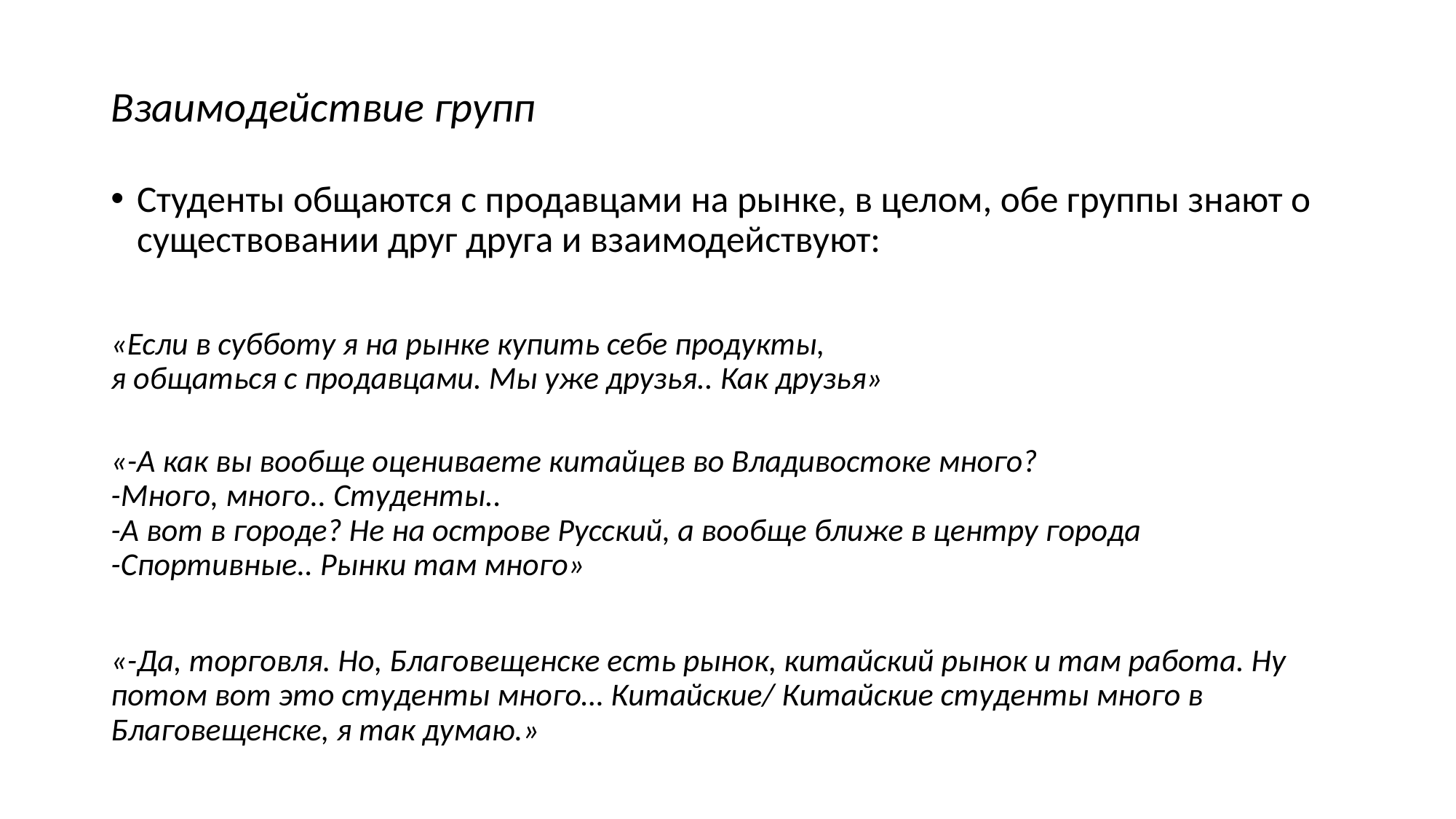

# Взаимодействие групп
Студенты общаются с продавцами на рынке, в целом, обе группы знают о существовании друг друга и взаимодействуют:

«Если в субботу я на рынке купить себе продукты,
я общаться с продавцами. Мы уже друзья.. Как друзья»
«-А как вы вообще оцениваете китайцев во Владивостоке много?
-Много, много.. Студенты..
-А вот в городе? Не на острове Русский, а вообще ближе в центру города
-Спортивные.. Рынки там много»

«-Да, торговля. Но, Благовещенске есть рынок, китайский рынок и там работа. Ну потом вот это студенты много… Китайские/ Китайские студенты много в Благовещенске, я так думаю.»